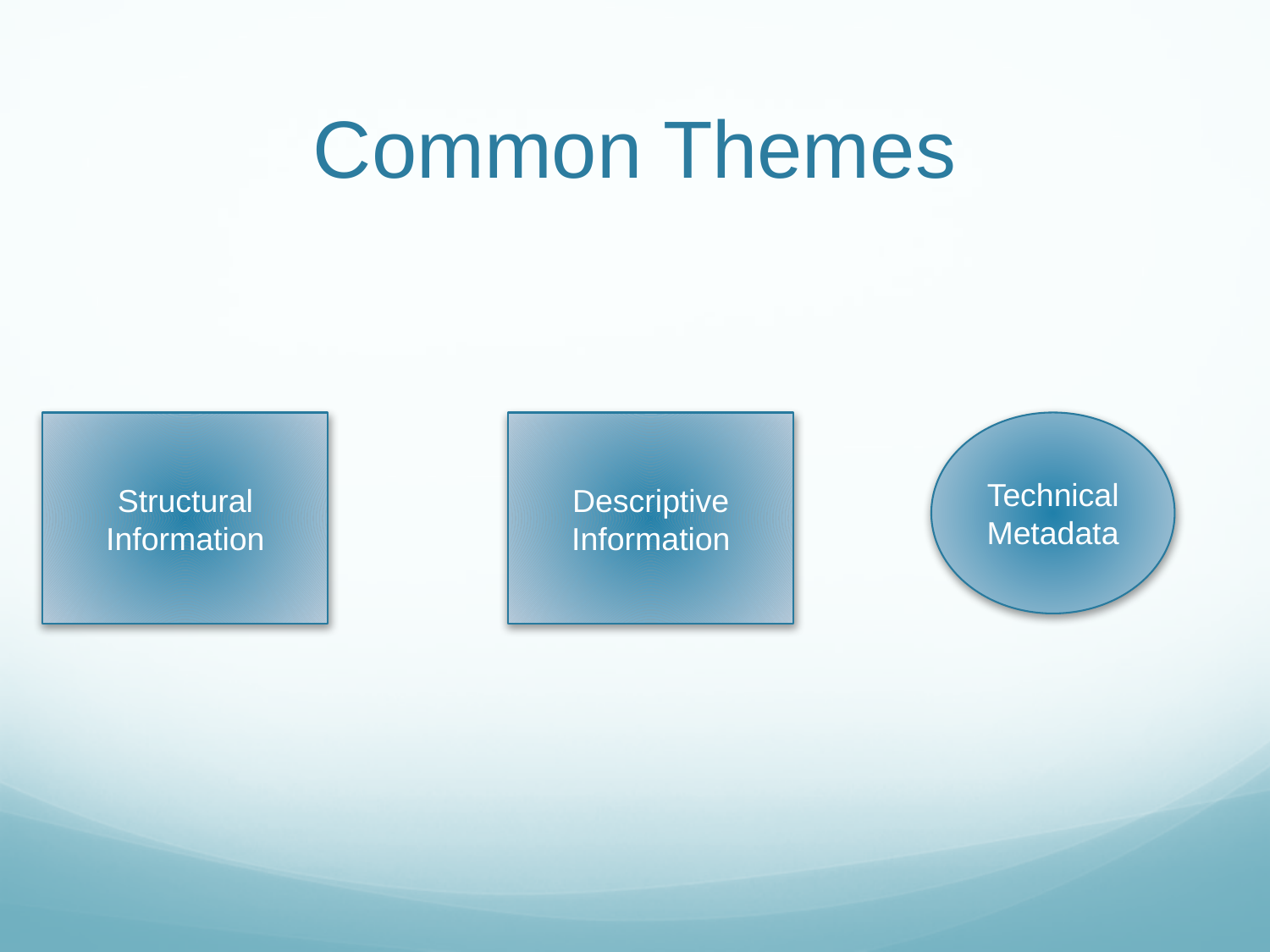

# Common Themes

Structural Information
Descriptive Information
Technical Metadata